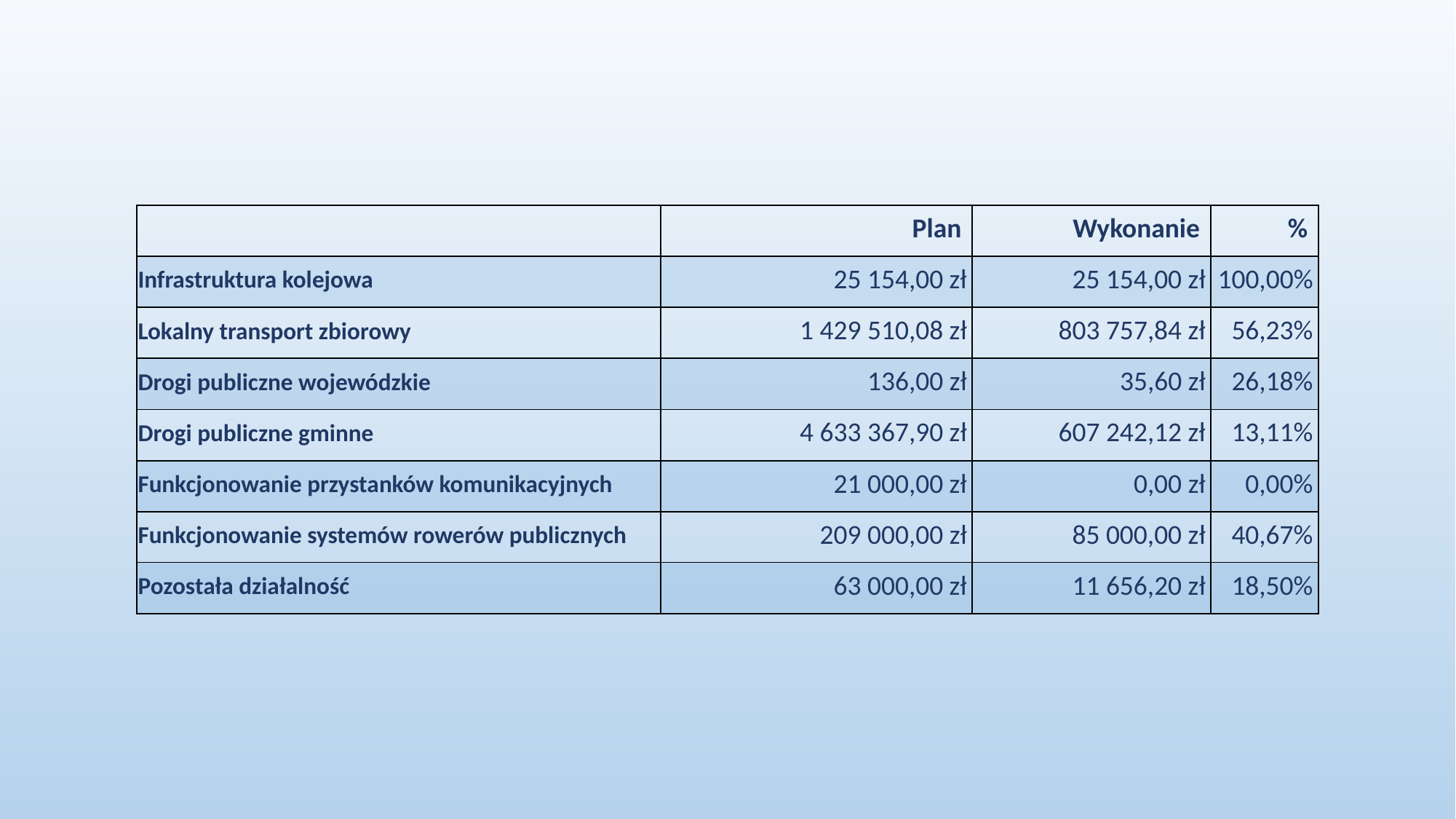

|  | Plan | Wykonanie | % |
| --- | --- | --- | --- |
| Infrastruktura kolejowa | 25 154,00 zł | 25 154,00 zł | 100,00% |
| Lokalny transport zbiorowy | 1 429 510,08 zł | 803 757,84 zł | 56,23% |
| Drogi publiczne wojewódzkie | 136,00 zł | 35,60 zł | 26,18% |
| Drogi publiczne gminne | 4 633 367,90 zł | 607 242,12 zł | 13,11% |
| Funkcjonowanie przystanków komunikacyjnych | 21 000,00 zł | 0,00 zł | 0,00% |
| Funkcjonowanie systemów rowerów publicznych | 209 000,00 zł | 85 000,00 zł | 40,67% |
| Pozostała działalność | 63 000,00 zł | 11 656,20 zł | 18,50% |